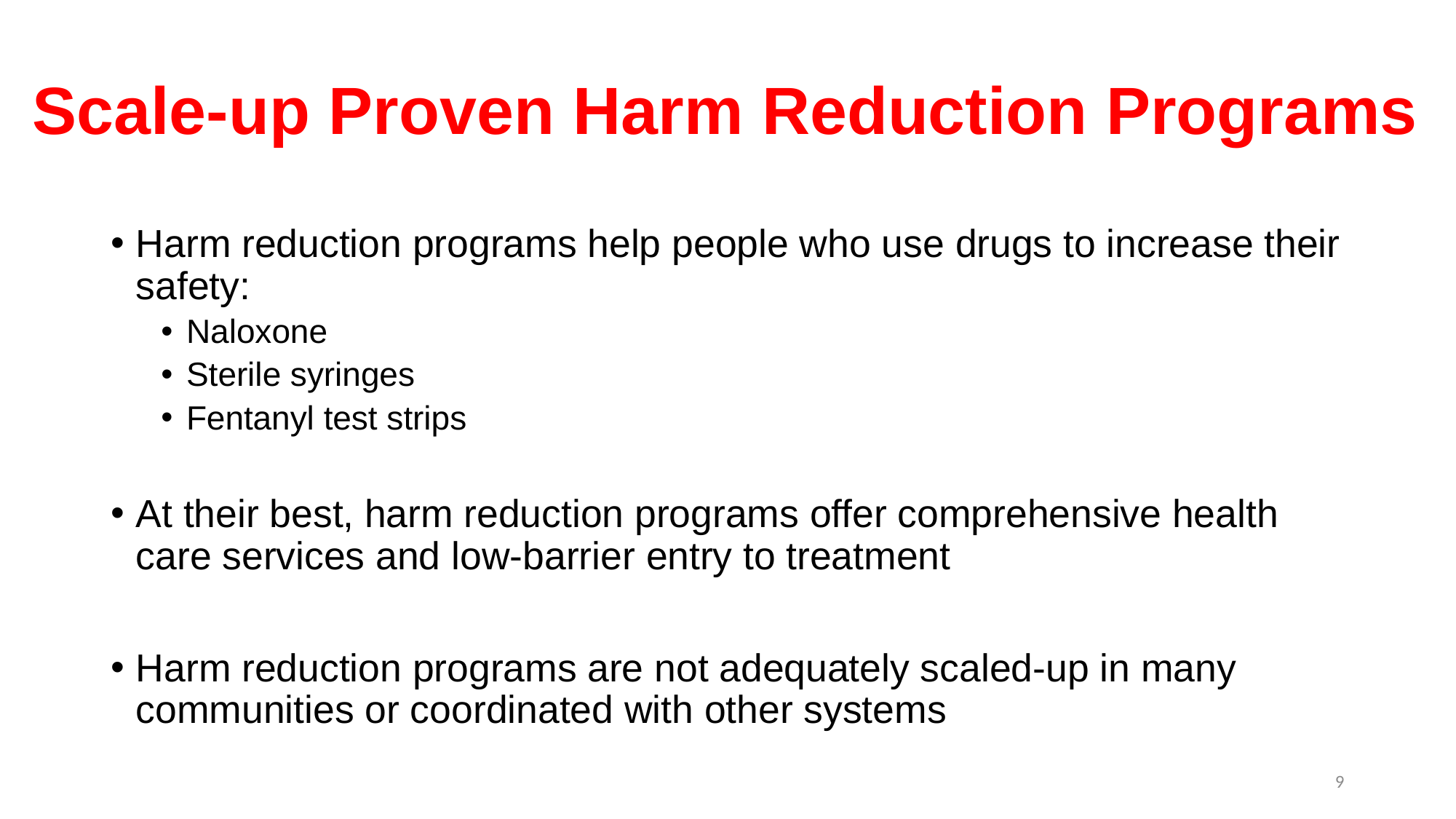

# Scale-up Proven Harm Reduction Programs
Harm reduction programs help people who use drugs to increase their safety:
Naloxone
Sterile syringes
Fentanyl test strips

At their best, harm reduction programs offer comprehensive health care services and low-barrier entry to treatment

Harm reduction programs are not adequately scaled-up in many communities or coordinated with other systems

9